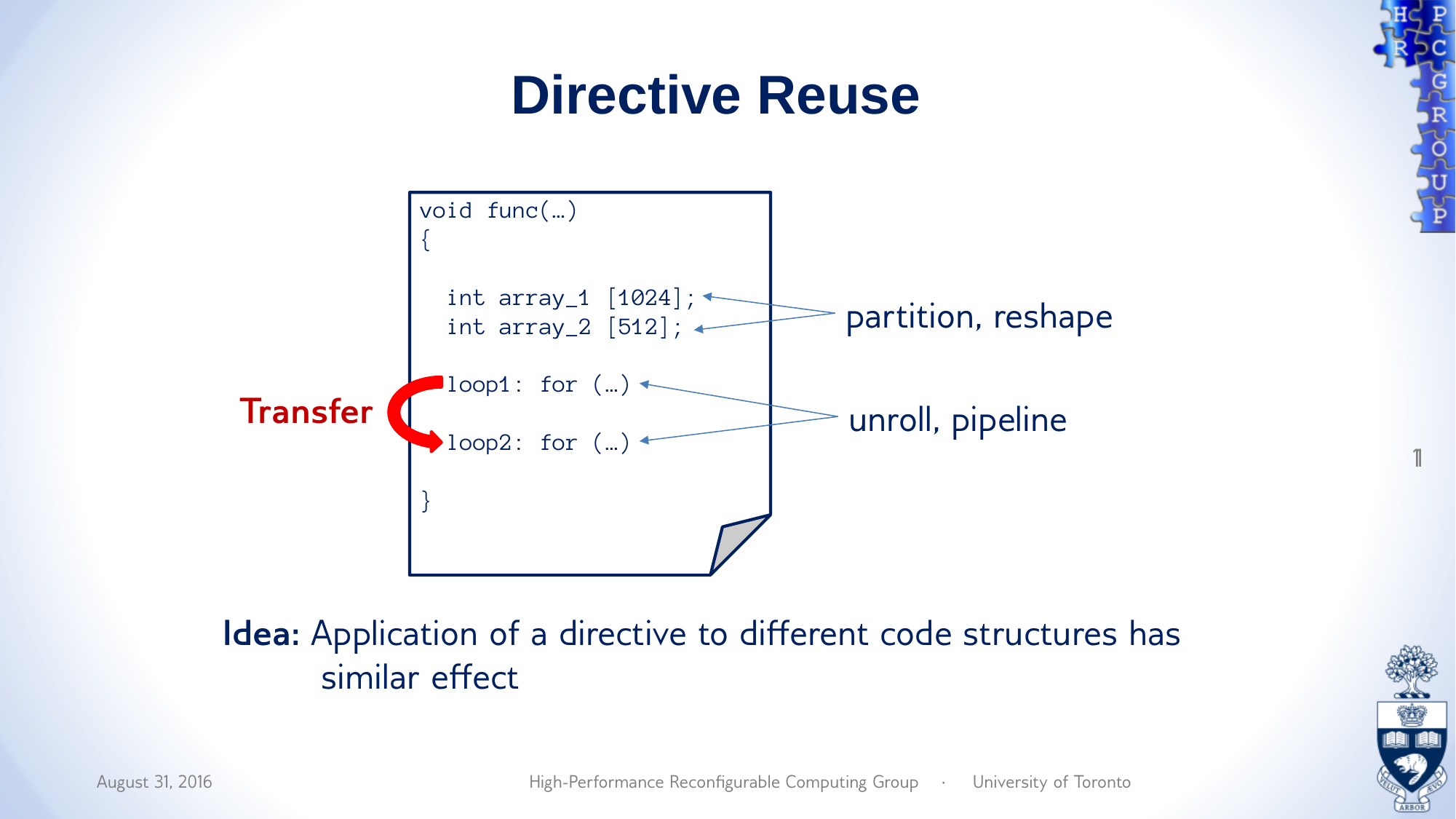

# Directive Reuse
void func(…)
{

  int array_1 [1024];
  int array_2 [512];

  loop1: for (…)

  loop2: for (…)

}
partition, reshape

Transfer
11
unroll, pipeline
Idea: Application of a directive to different code structures has
         similar effect
August 31, 2016
High-Performance Reconfigurable Computing Group    ∙     University of Toronto